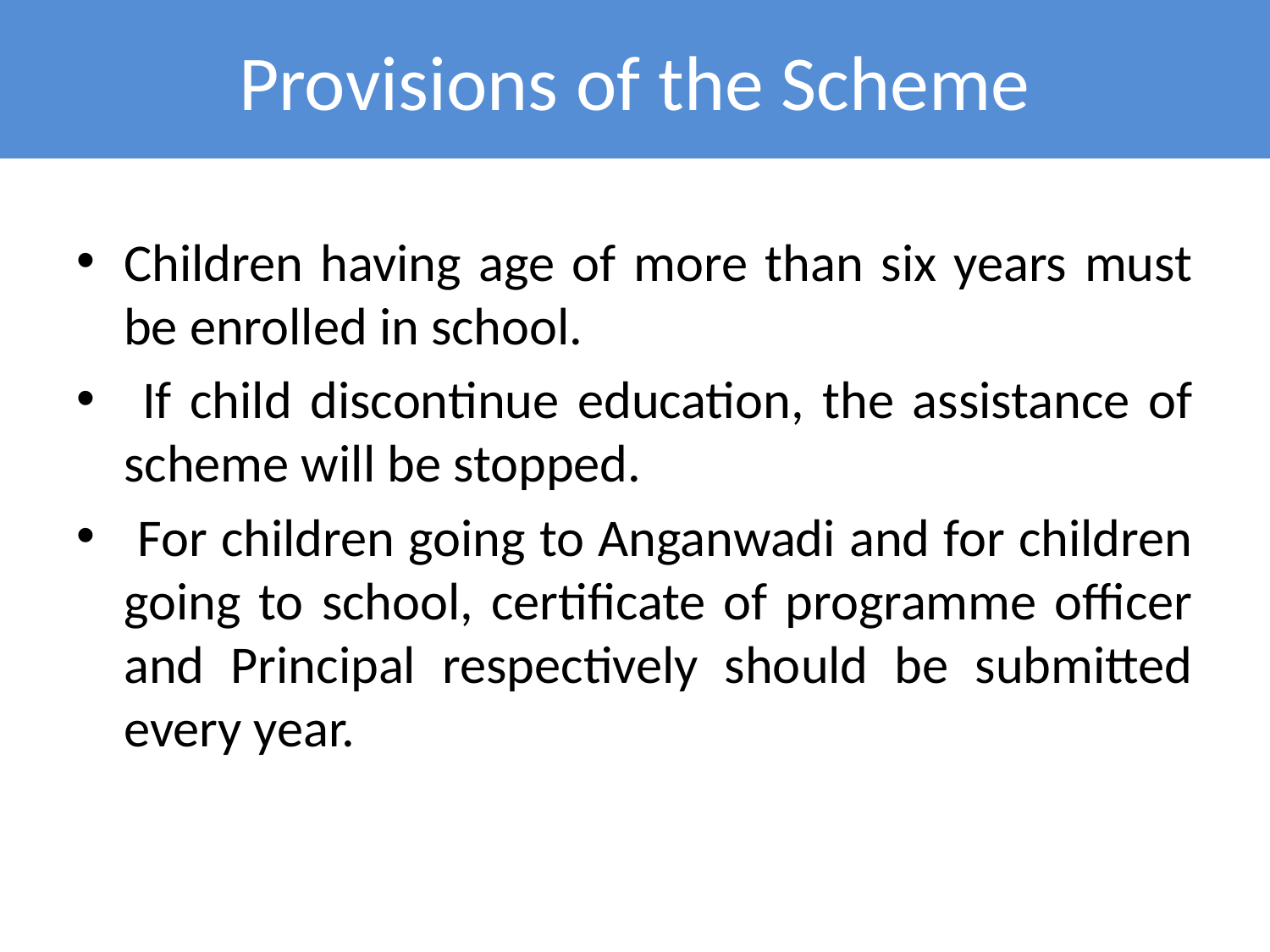

# Provisions of the Scheme
Children having age of more than six years must be enrolled in school.
 If child discontinue education, the assistance of scheme will be stopped.
 For children going to Anganwadi and for children going to school, certificate of programme officer and Principal respectively should be submitted every year.